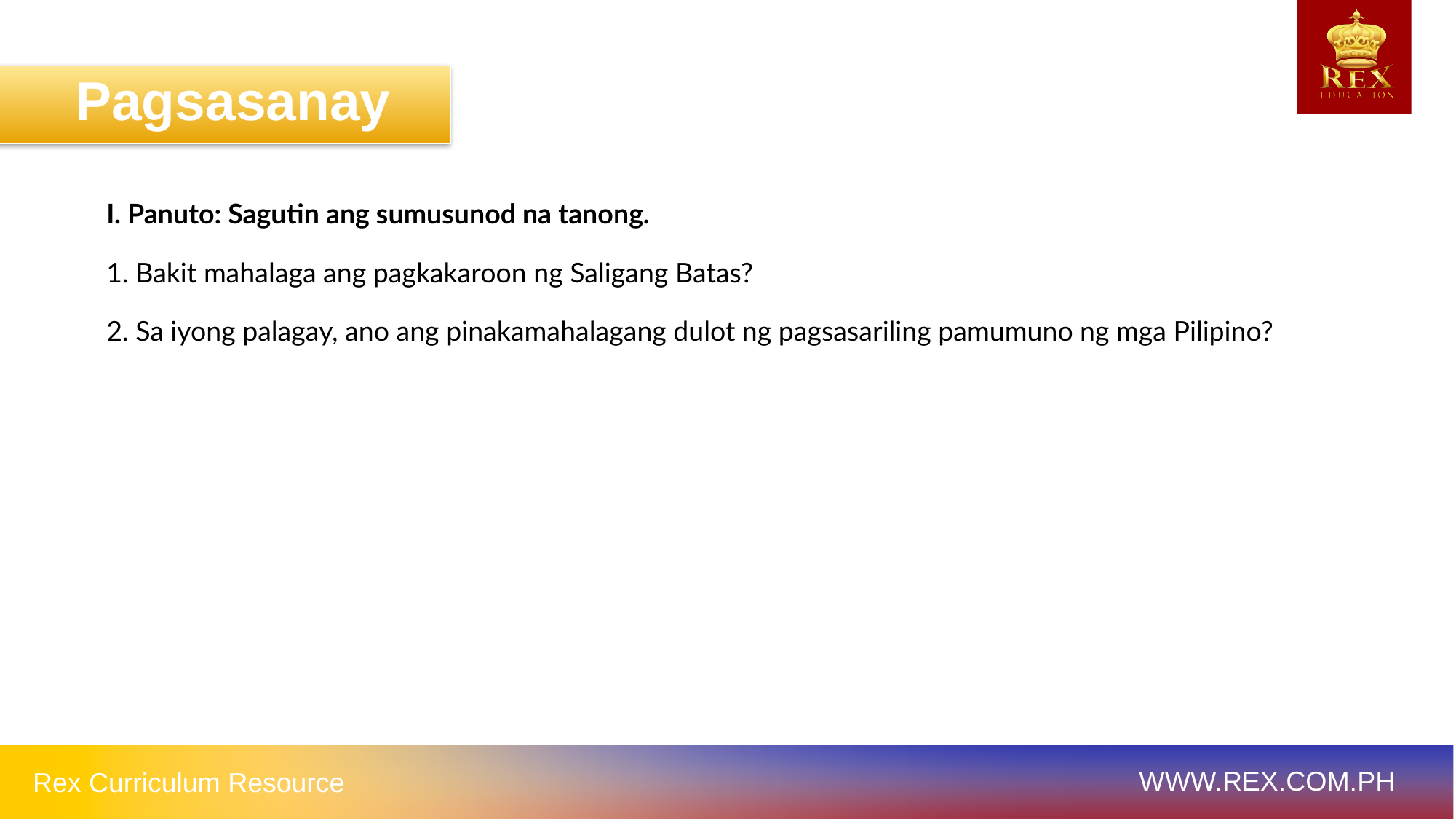

Pagsasanay

I. Panuto: Sagutin ang sumusunod na tanong.
1. Bakit mahalaga ang pagkakaroon ng Saligang Batas?
2. Sa iyong palagay, ano ang pinakamahalagang dulot ng pagsasariling pamumuno ng mga Pilipino?